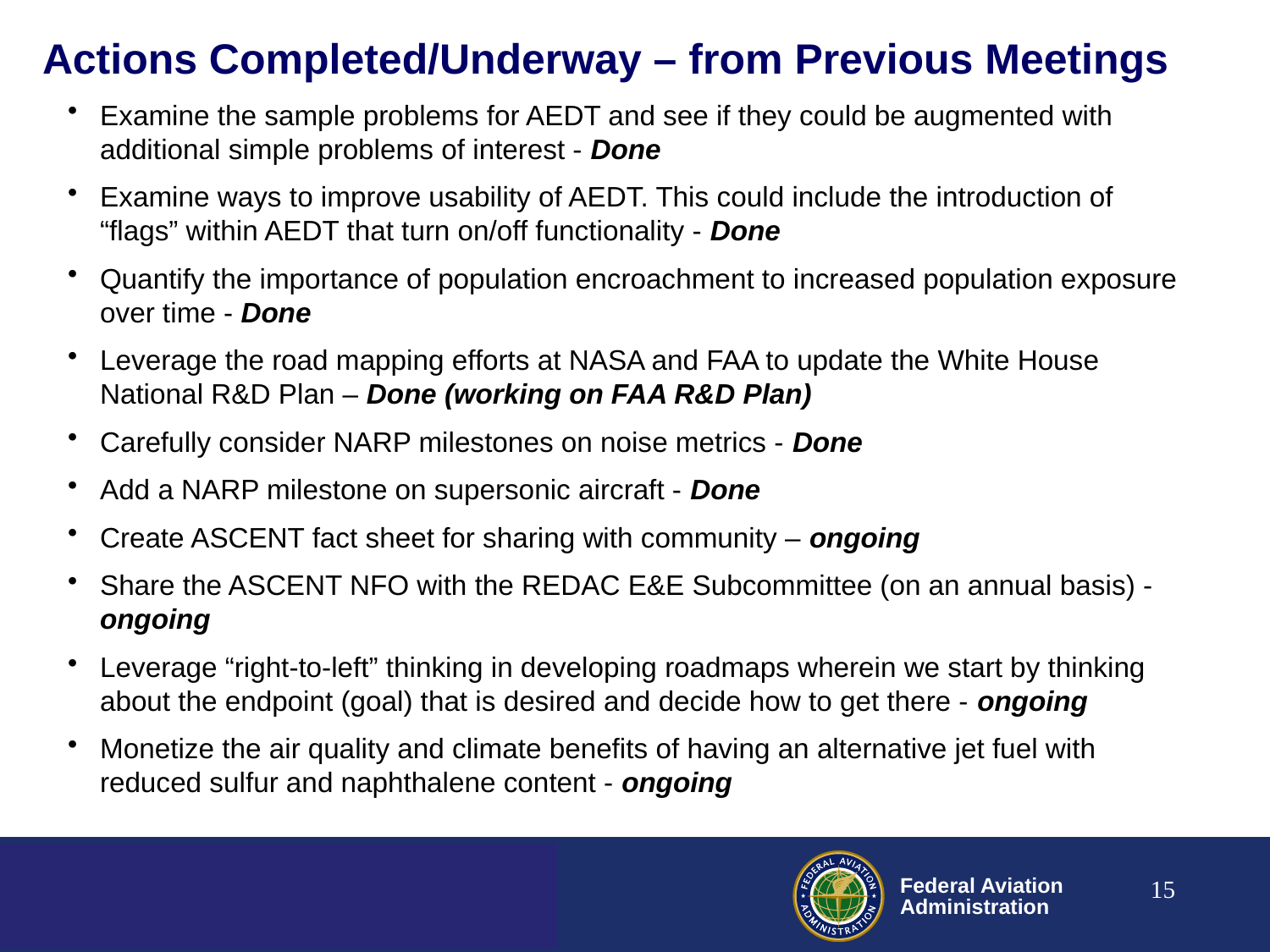

# Actions Completed/Underway – from Previous Meetings
Examine the sample problems for AEDT and see if they could be augmented with additional simple problems of interest - Done
Examine ways to improve usability of AEDT. This could include the introduction of “flags” within AEDT that turn on/off functionality - Done
Quantify the importance of population encroachment to increased population exposure over time - Done
Leverage the road mapping efforts at NASA and FAA to update the White House National R&D Plan – Done (working on FAA R&D Plan)
Carefully consider NARP milestones on noise metrics - Done
Add a NARP milestone on supersonic aircraft - Done
Create ASCENT fact sheet for sharing with community – ongoing
Share the ASCENT NFO with the REDAC E&E Subcommittee (on an annual basis) - ongoing
Leverage “right-to-left” thinking in developing roadmaps wherein we start by thinking about the endpoint (goal) that is desired and decide how to get there - ongoing
Monetize the air quality and climate benefits of having an alternative jet fuel with reduced sulfur and naphthalene content - ongoing

15